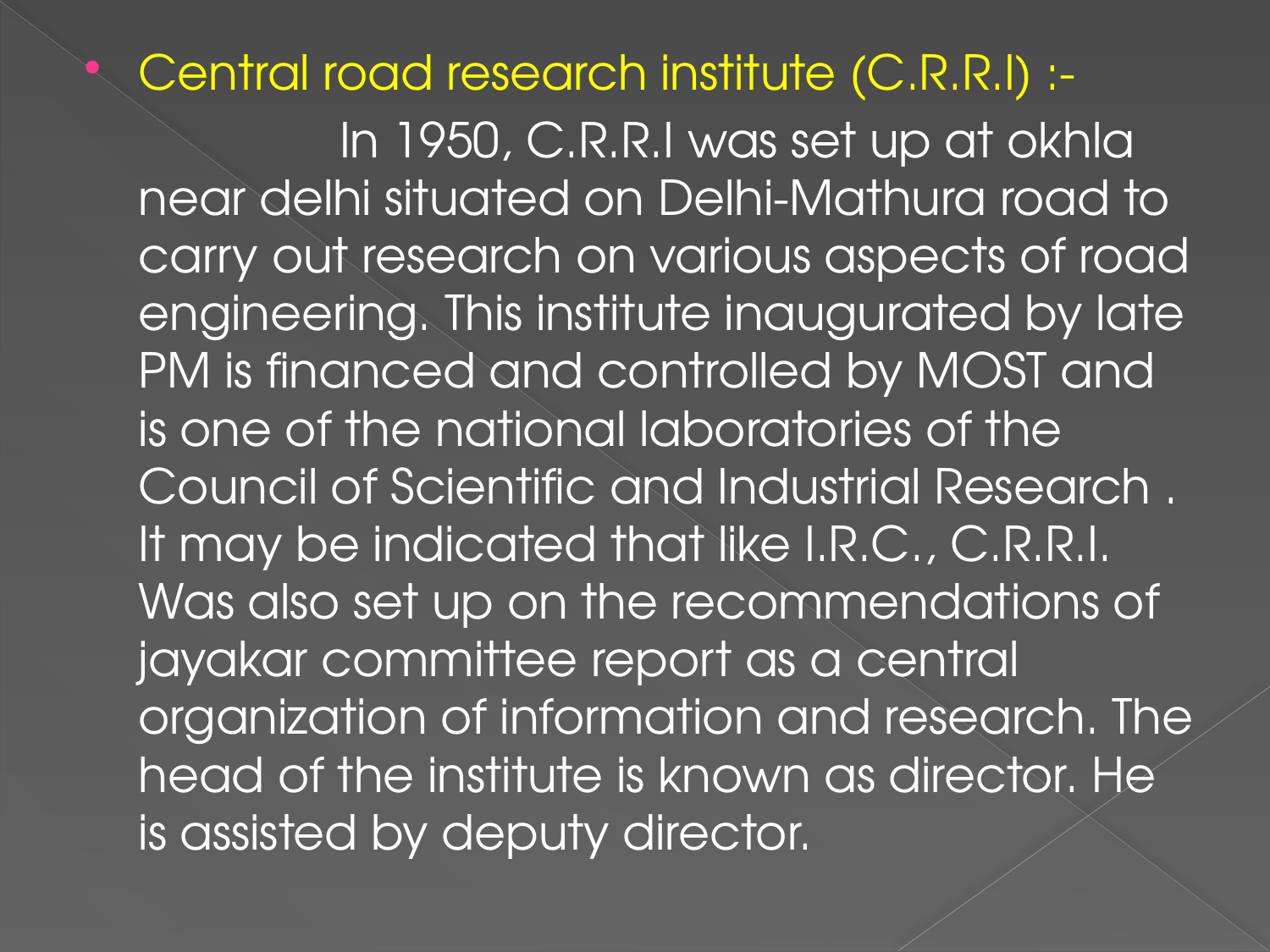

Central road research institute (C.R.R.I) :-
                   In 1950, C.R.R.I was set up at okhla  near delhi situated on Delhi-Mathura road to carry out research on various aspects of road engineering. This institute inaugurated by late PM is financed and controlled by MOST and is one of the national laboratories of the Council of Scientific and Industrial Research . It may be indicated that like I.R.C., C.R.R.I.  Was also set up on the recommendations of jayakar committee report as a central organization of information and research. The head of the institute is known as director. He is assisted by deputy director.